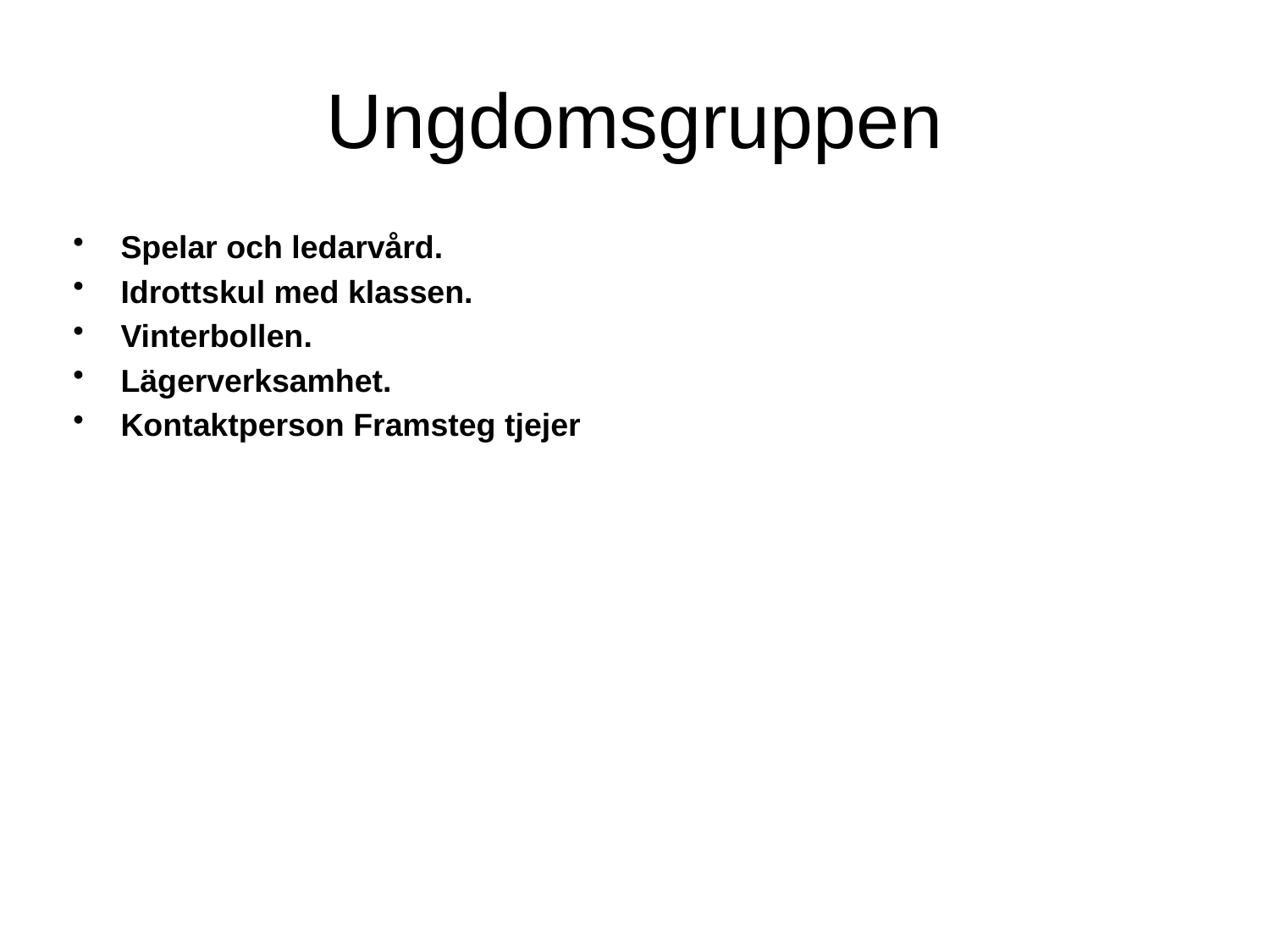

# Ungdomsgruppen
Spelar och ledarvård.
Idrottskul med klassen.
Vinterbollen.
Lägerverksamhet.
Kontaktperson Framsteg tjejer